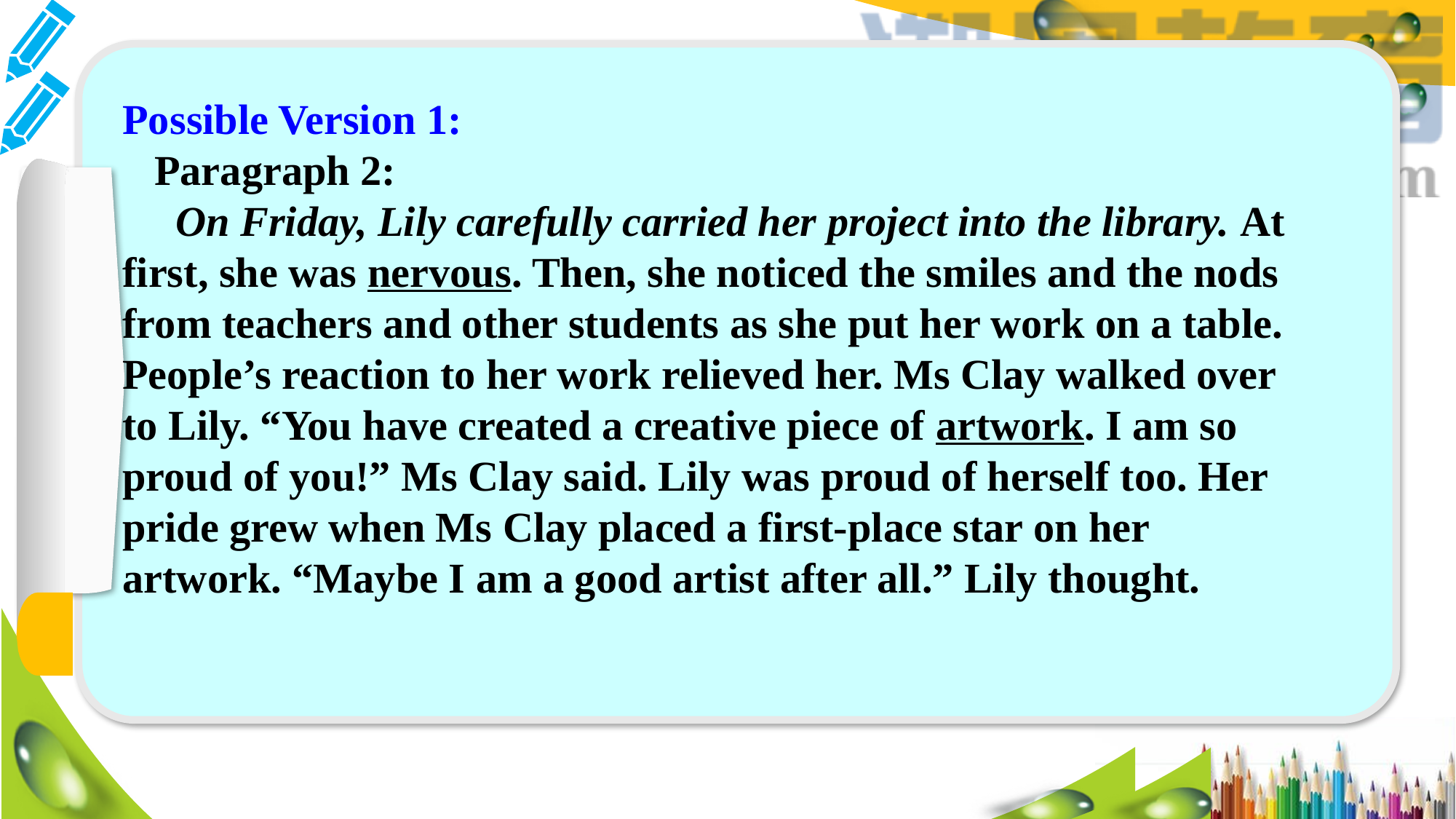

Possible Version 1:
Paragraph 2:
  On Friday, Lily carefully carried her project into the library. At first, she was nervous. Then, she noticed the smiles and the nods from teachers and other students as she put her work on a table. People’s reaction to her work relieved her. Ms Clay walked over to Lily. “You have created a creative piece of artwork. I am so proud of you!” Ms Clay said. Lily was proud of herself too. Her pride grew when Ms Clay placed a first-place star on her artwork. “Maybe I am a good artist after all.” Lily thought.
#